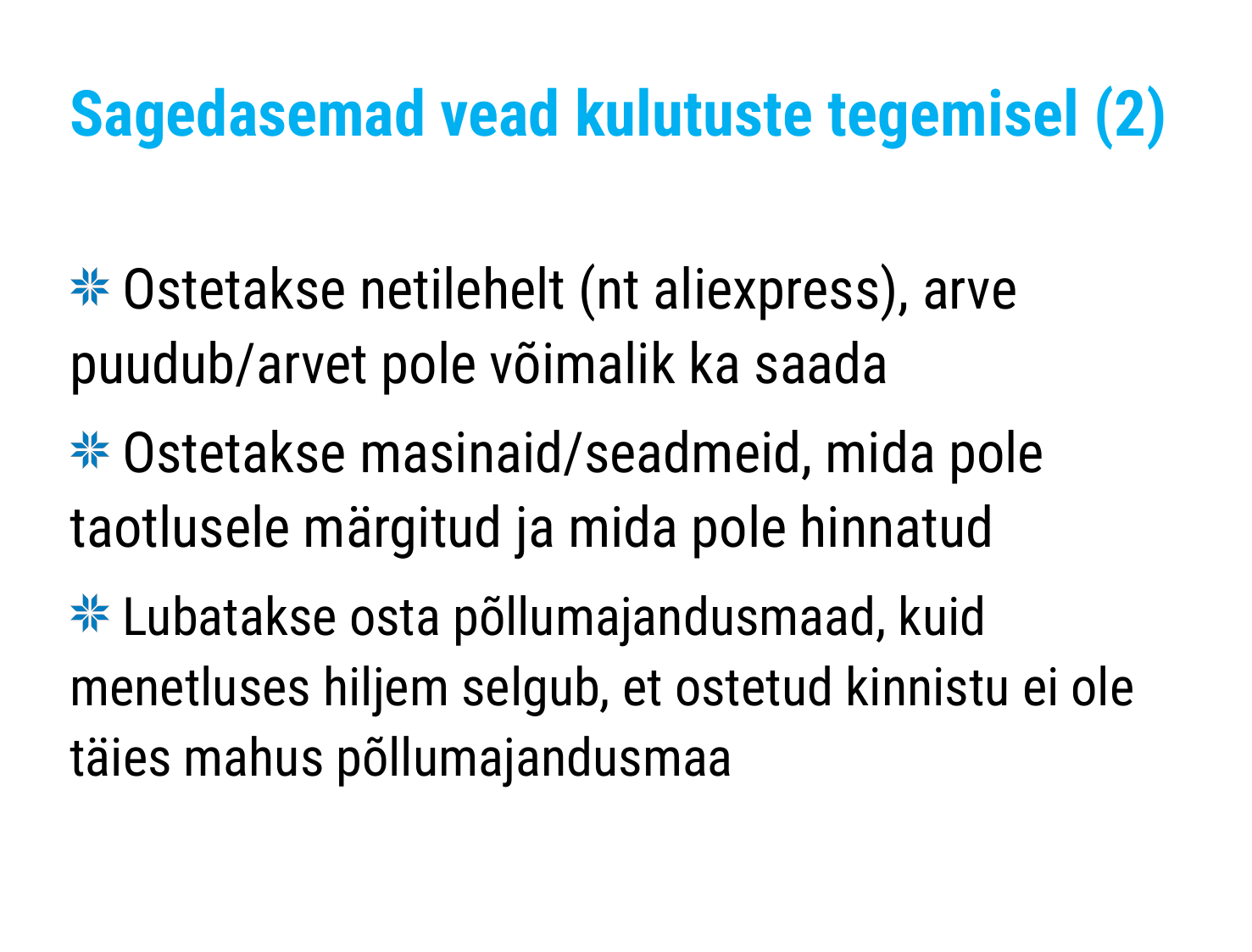

# Sagedasemad vead kulutuste tegemisel (2)
 Ostetakse netilehelt (nt aliexpress), arve puudub/arvet pole võimalik ka saada
 Ostetakse masinaid/seadmeid, mida pole taotlusele märgitud ja mida pole hinnatud
 Lubatakse osta põllumajandusmaad, kuid menetluses hiljem selgub, et ostetud kinnistu ei ole täies mahus põllumajandusmaa